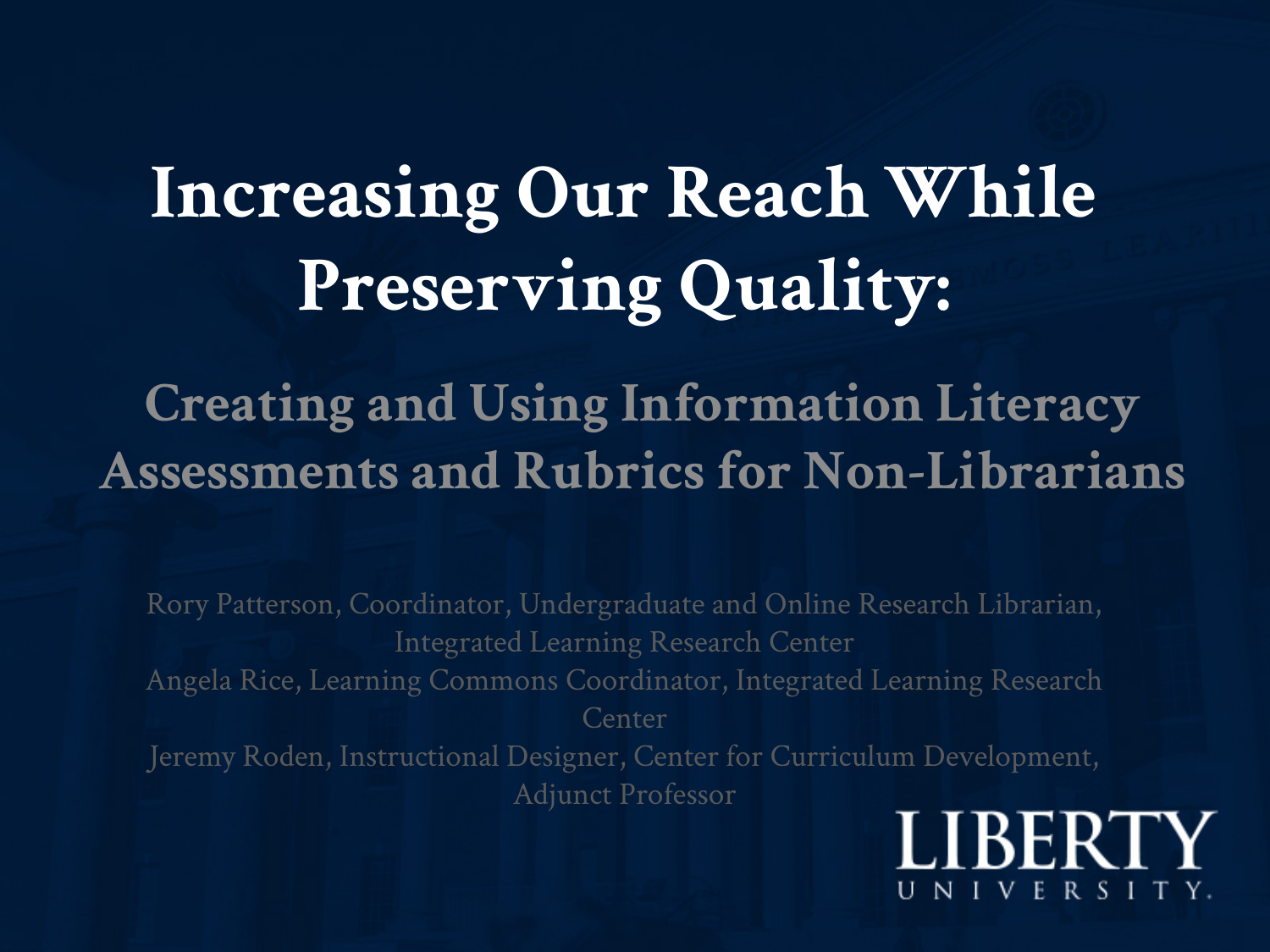

# Increasing Our Reach While Preserving Quality:
Creating and Using Information Literacy Assessments and Rubrics for Non-Librarians
Rory Patterson, Coordinator, Undergraduate and Online Research Librarian, Integrated Learning Research Center
Angela Rice, Learning Commons Coordinator, Integrated Learning Research Center
Jeremy Roden, Instructional Designer, Center for Curriculum Development, Adjunct Professor